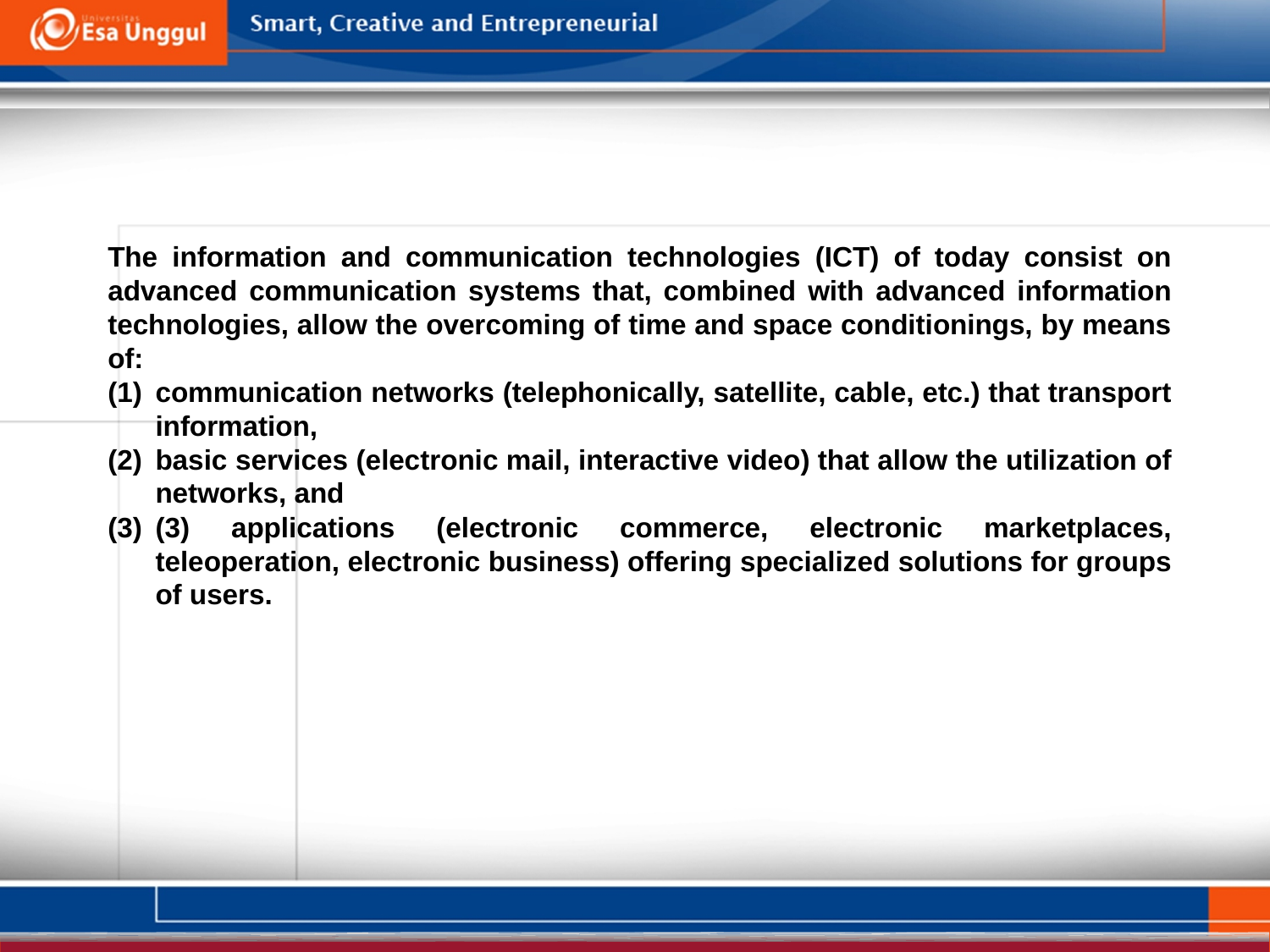

The information and communication technologies (ICT) of today consist on advanced communication systems that, combined with advanced information technologies, allow the overcoming of time and space conditionings, by means of:
communication networks (telephonically, satellite, cable, etc.) that transport information,
basic services (electronic mail, interactive video) that allow the utilization of networks, and
(3) applications (electronic commerce, electronic marketplaces, teleoperation, electronic business) offering specialized solutions for groups of users.